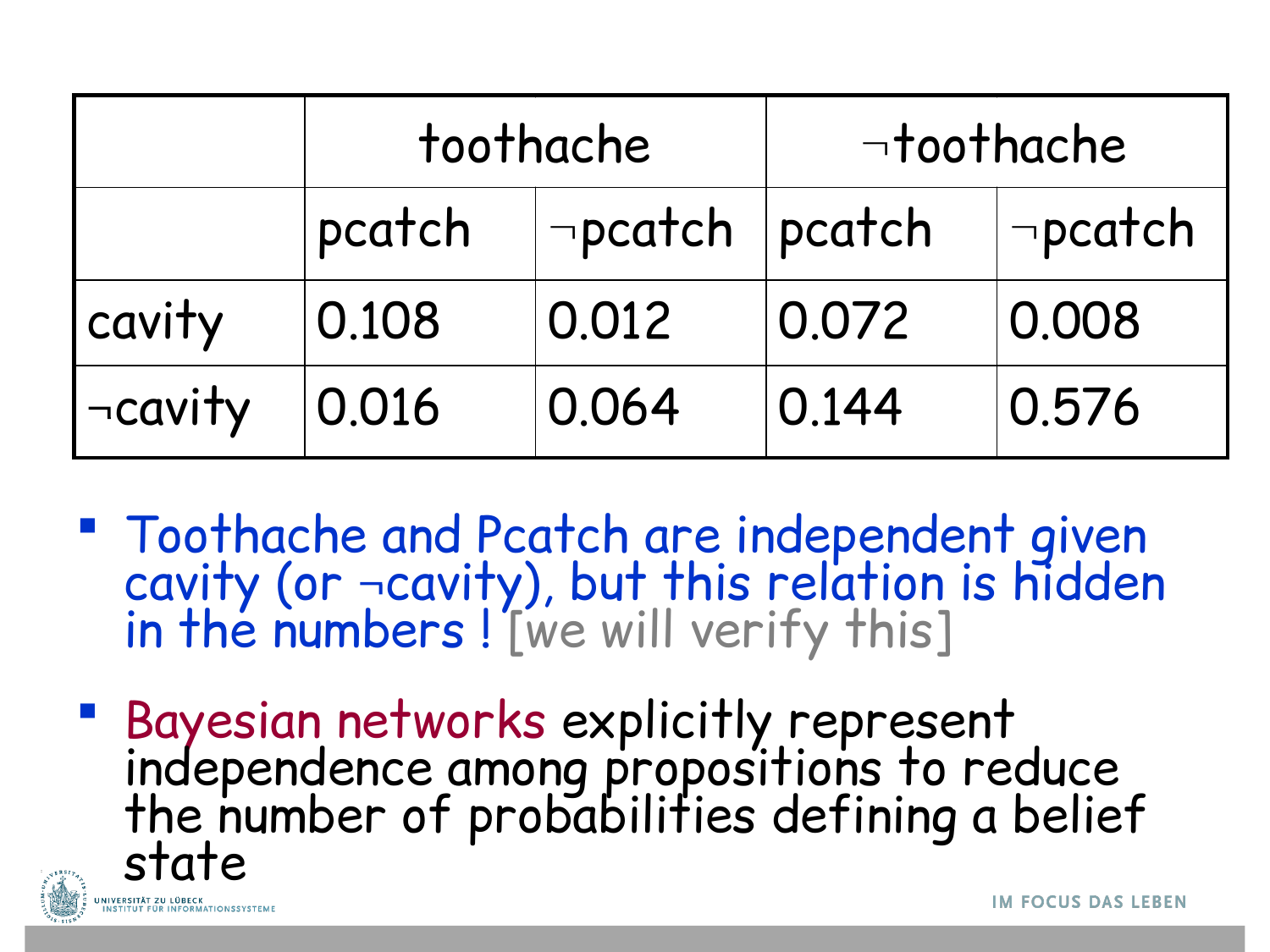

|  |  |  |  |  |
| --- | --- | --- | --- | --- |
|  | pcatch | ¬pcatch | pcatch | ¬pcatch |
| cavity | 0.108 | 0.012 | 0.072 | 0.008 |
| ¬cavity | 0.016 | 0.064 | 0.144 | 0.576 |
toothache
¬toothache
Toothache and Pcatch are independent given cavity (or ¬cavity), but this relation is hidden in the numbers ! [we will verify this]
Bayesian networks explicitly represent independence among propositions to reduce the number of probabilities defining a belief state